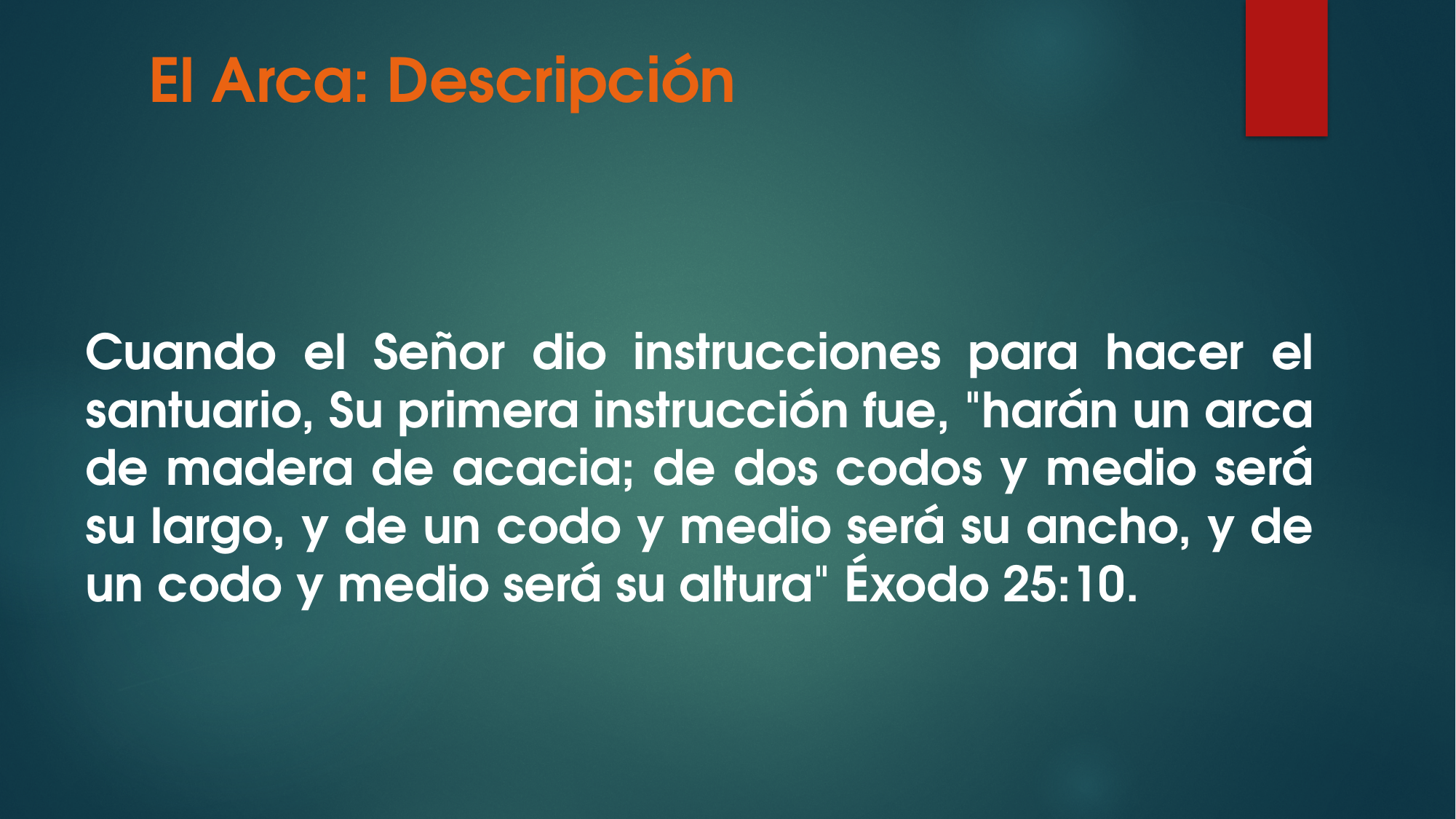

# El Arca: Descripción
Cuando el Señor dio instrucciones para hacer el santuario, Su primera instrucción fue, "harán un arca de madera de acacia; de dos codos y medio será su largo, y de un codo y medio será su ancho, y de un codo y medio será su altura" Éxodo 25:10.